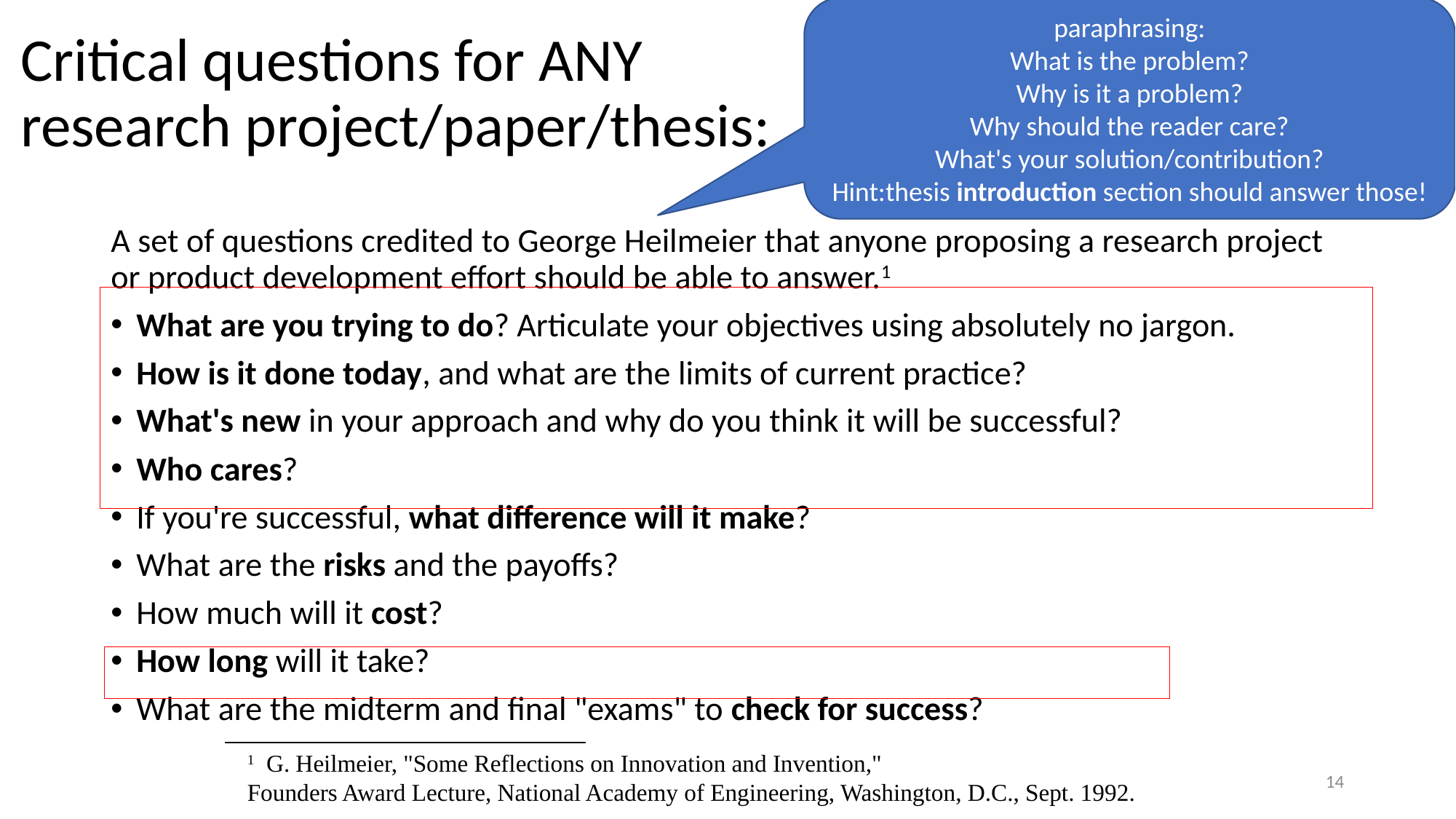

paraphrasing:
What is the problem?
Why is it a problem?
Why should the reader care?
What's your solution/contribution?
Hint:thesis introduction section should answer those!
# Critical questions for ANY research project/paper/thesis:
A set of questions credited to George Heilmeier that anyone proposing a research project or product development effort should be able to answer.1
What are you trying to do? Articulate your objectives using absolutely no jargon.
How is it done today, and what are the limits of current practice?
What's new in your approach and why do you think it will be successful?
Who cares?
If you're successful, what difference will it make?
What are the risks and the payoffs?
How much will it cost?
How long will it take?
What are the midterm and final "exams" to check for success?

1  G. Heilmeier, "Some Reflections on Innovation and Invention,"
Founders Award Lecture, National Academy of Engineering, Washington, D.C., Sept. 1992.
14